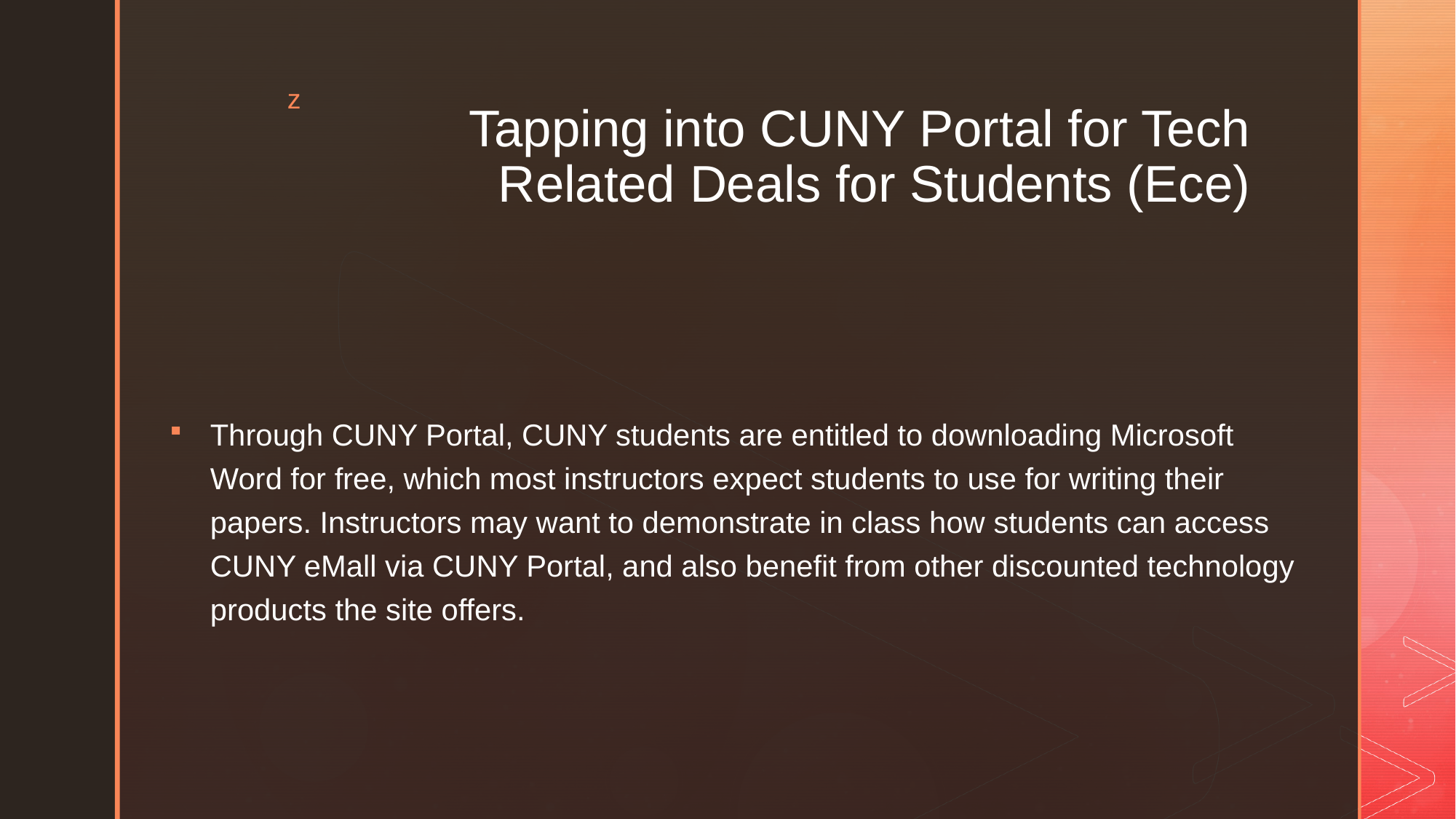

# Tapping into CUNY Portal for Tech Related Deals for Students (Ece)
Through CUNY Portal, CUNY students are entitled to downloading Microsoft Word for free, which most instructors expect students to use for writing their papers. Instructors may want to demonstrate in class how students can access CUNY eMall via CUNY Portal, and also benefit from other discounted technology products the site offers.